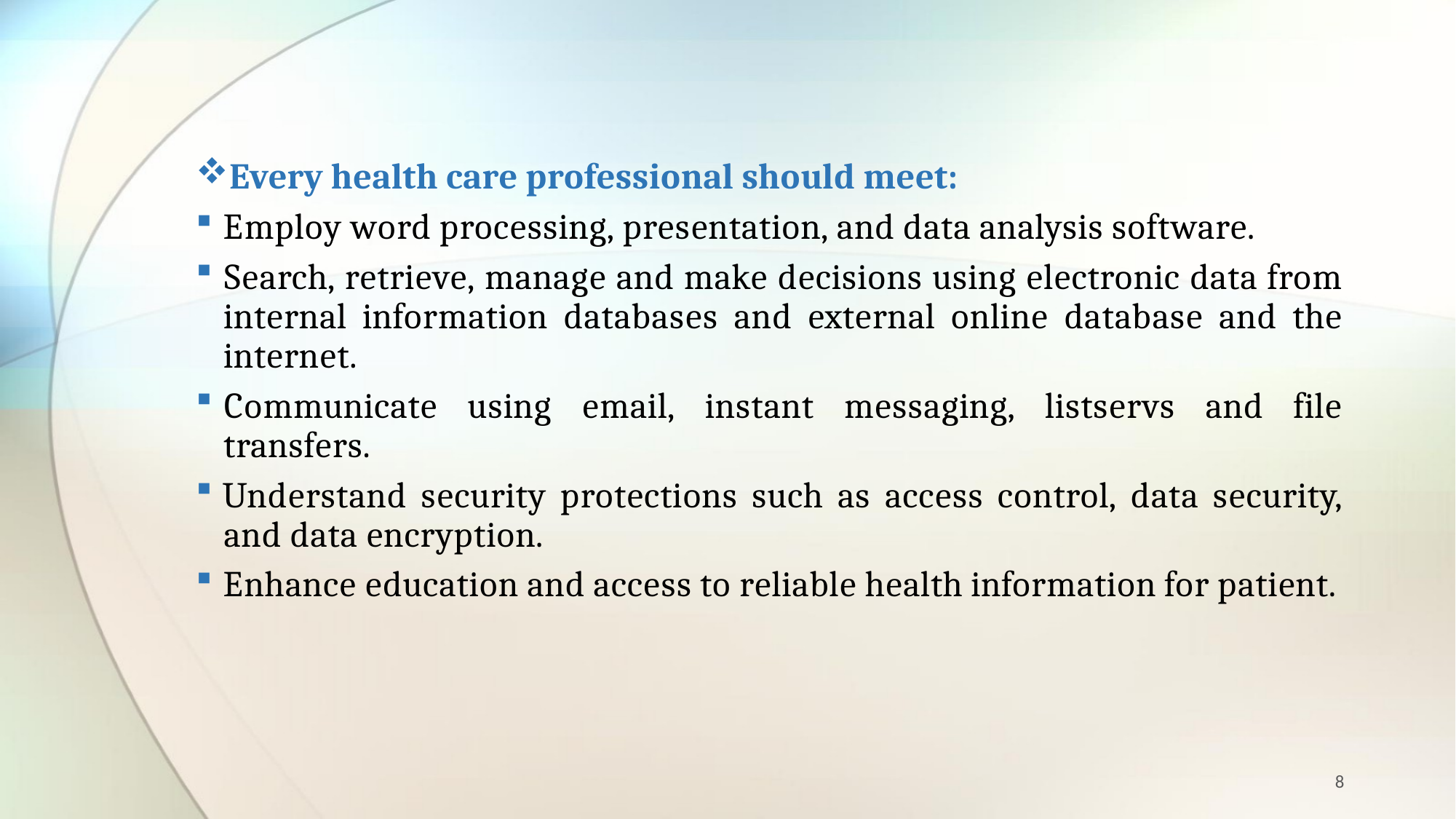

Every health care professional should meet:
Employ word processing, presentation, and data analysis software.
Search, retrieve, manage and make decisions using electronic data from internal information databases and external online database and the internet.
Communicate using email, instant messaging, listservs and file transfers.
Understand security protections such as access control, data security, and data encryption.
Enhance education and access to reliable health information for patient.

8